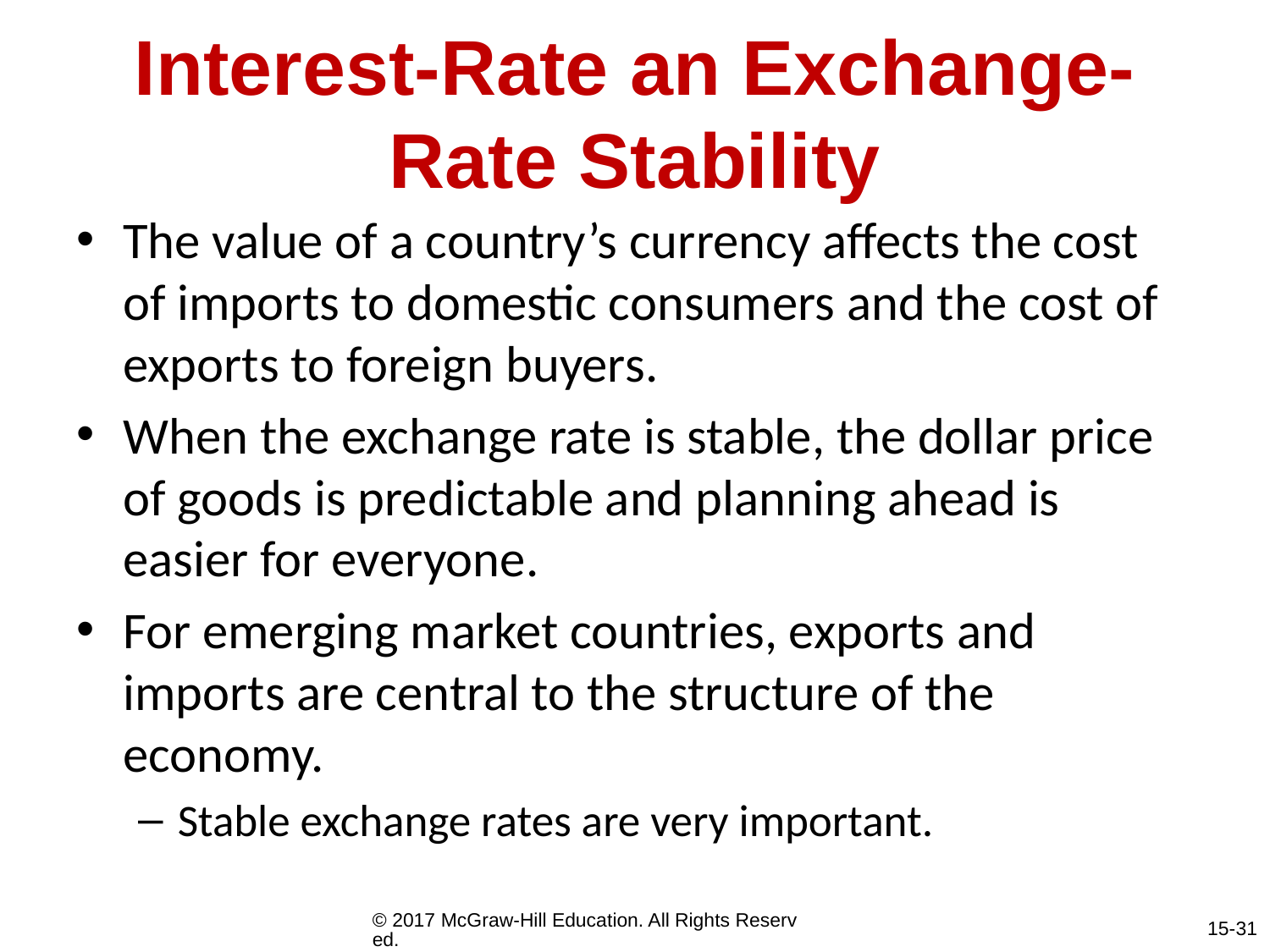

# Interest-Rate an Exchange-Rate Stability
The value of a country’s currency affects the cost of imports to domestic consumers and the cost of exports to foreign buyers.
When the exchange rate is stable, the dollar price of goods is predictable and planning ahead is easier for everyone.
For emerging market countries, exports and imports are central to the structure of the economy.
Stable exchange rates are very important.
© 2017 McGraw-Hill Education. All Rights Reserved.
15-31